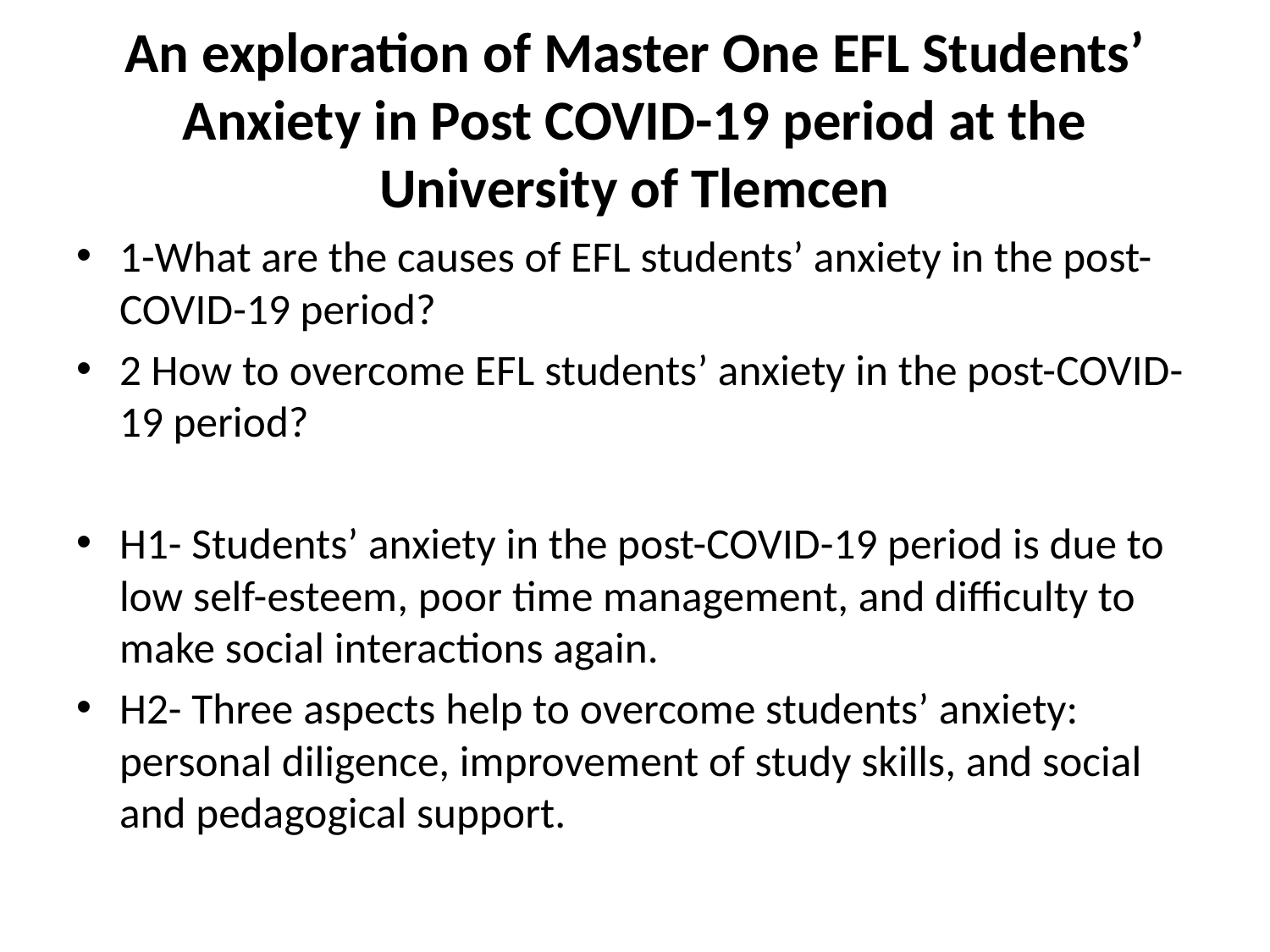

# An exploration of Master One EFL Students’ Anxiety in Post COVID-19 period at the University of Tlemcen
1-What are the causes of EFL students’ anxiety in the post-COVID-19 period?
2 How to overcome EFL students’ anxiety in the post-COVID-19 period?

H1- Students’ anxiety in the post-COVID-19 period is due to low self-esteem, poor time management, and difficulty to make social interactions again.
H2- Three aspects help to overcome students’ anxiety: personal diligence, improvement of study skills, and social and pedagogical support.